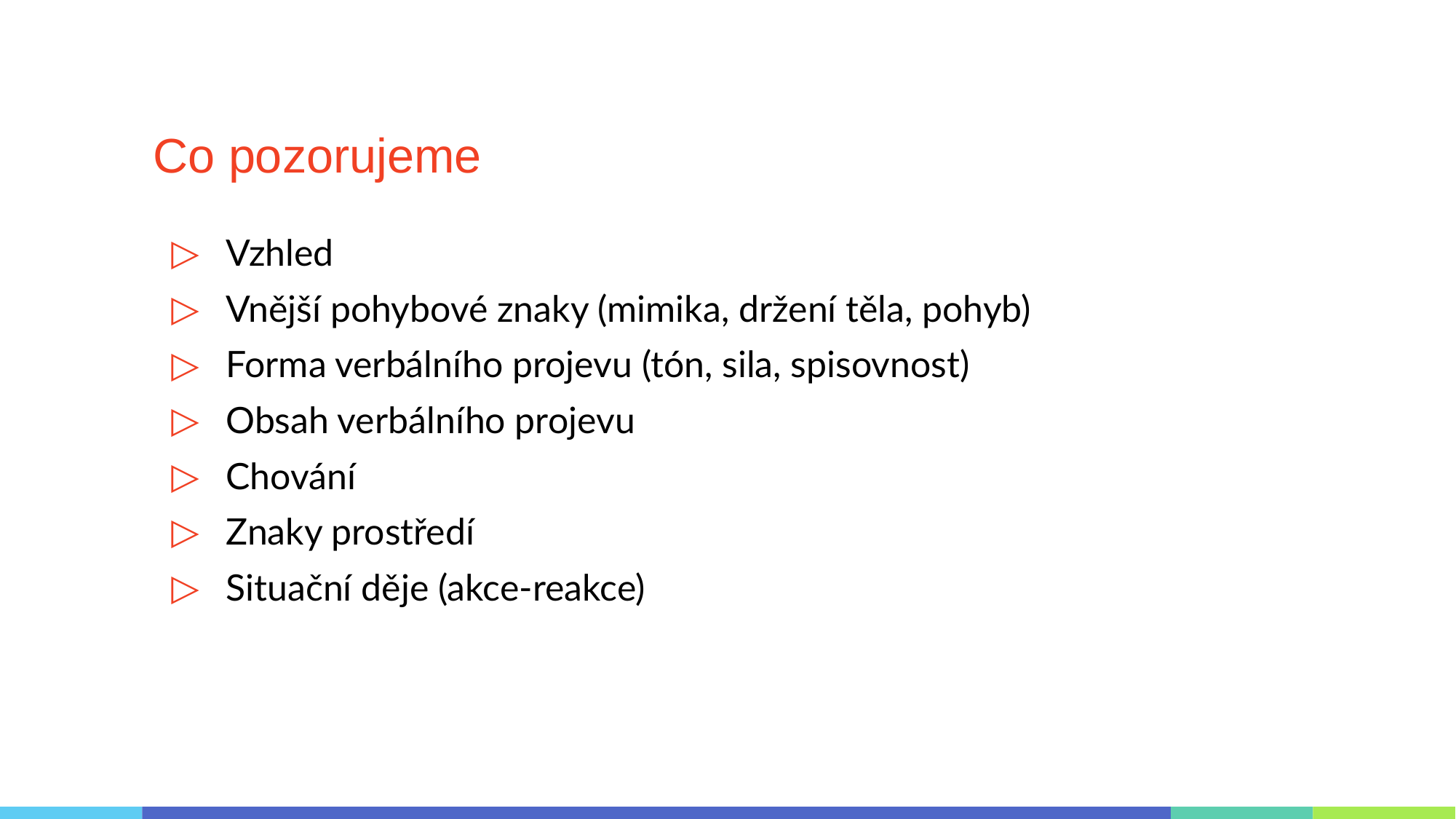

# Co pozorujeme
Vzhled
Vnější pohybové znaky (mimika, držení těla, pohyb)
Forma verbálního projevu (tón, sila, spisovnost)
Obsah verbálního projevu
Chování
Znaky prostředí
Situační děje (akce-reakce)